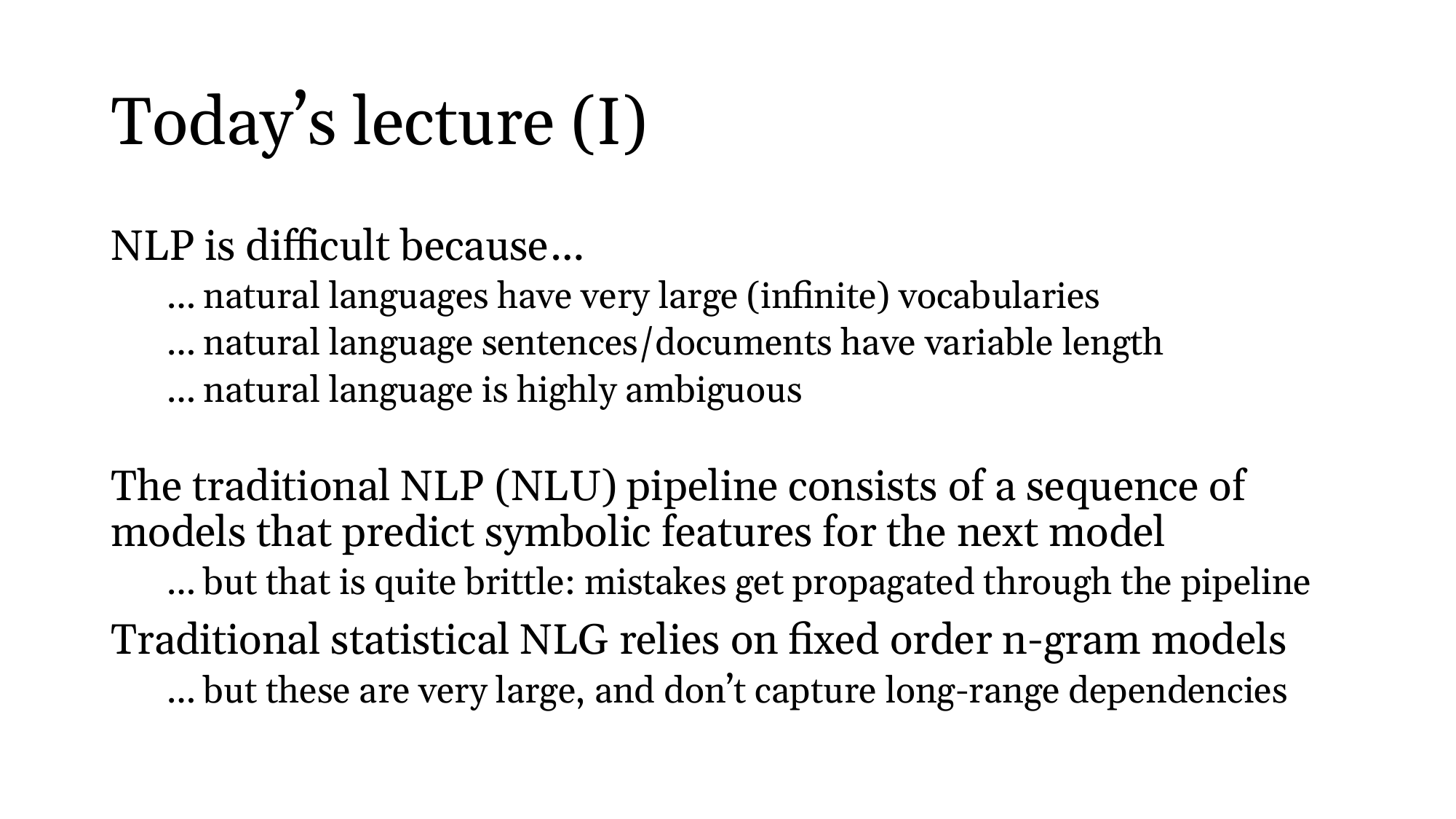

# Today’s lecture (I)
NLP is difficult because…
… natural languages have very large (infinite) vocabularies
… natural language sentences/documents have variable length
… natural language is highly ambiguous
The traditional NLP (NLU) pipeline consists of a sequence of models that predict symbolic features for the next model
… but that is quite brittle: mistakes get propagated through the pipeline
Traditional statistical NLG relies on fixed order n-gram models
… but these are very large, and don’t capture long-range dependencies